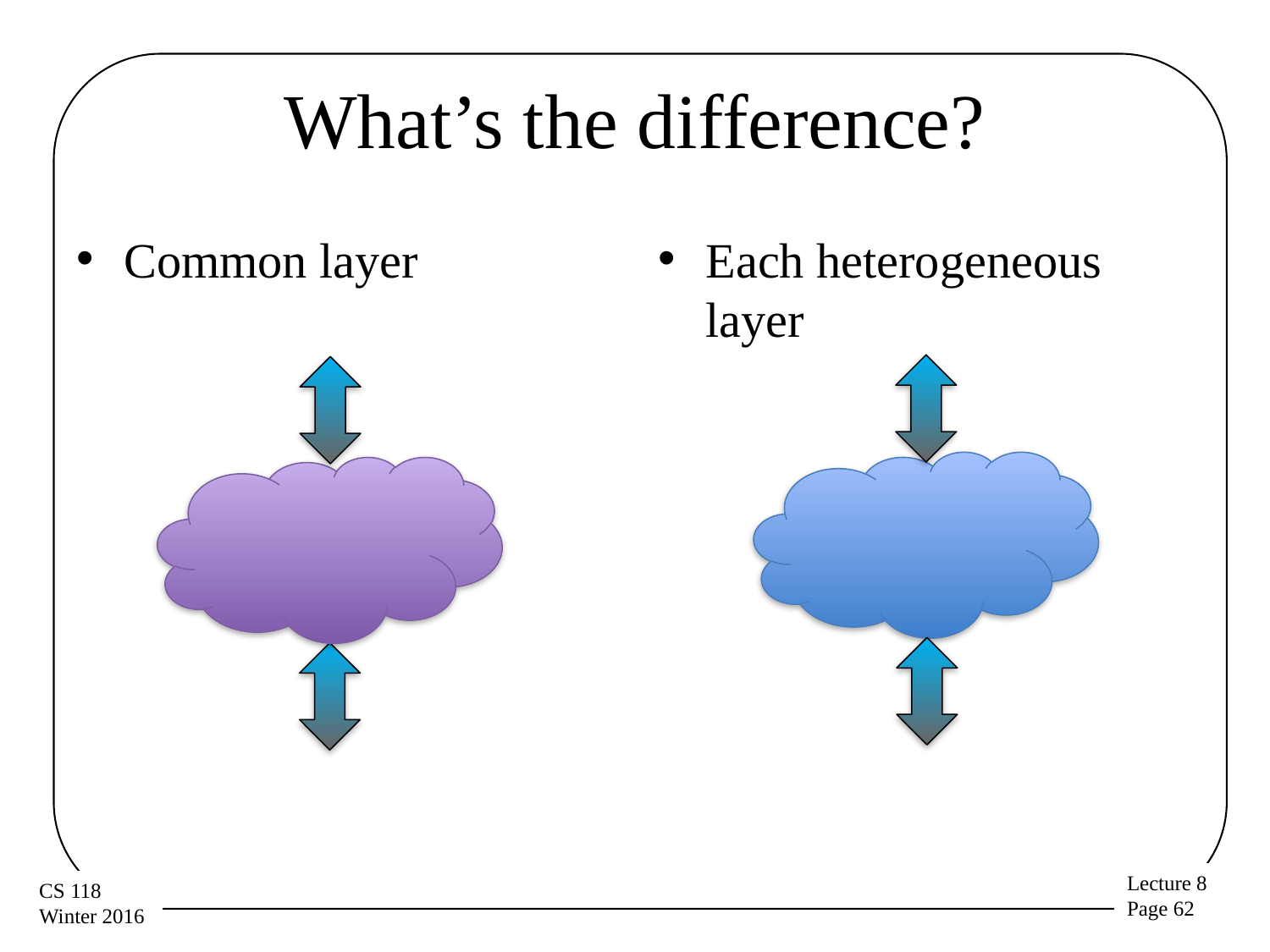

# What’s the difference?
Common layer
Each heterogeneous layer